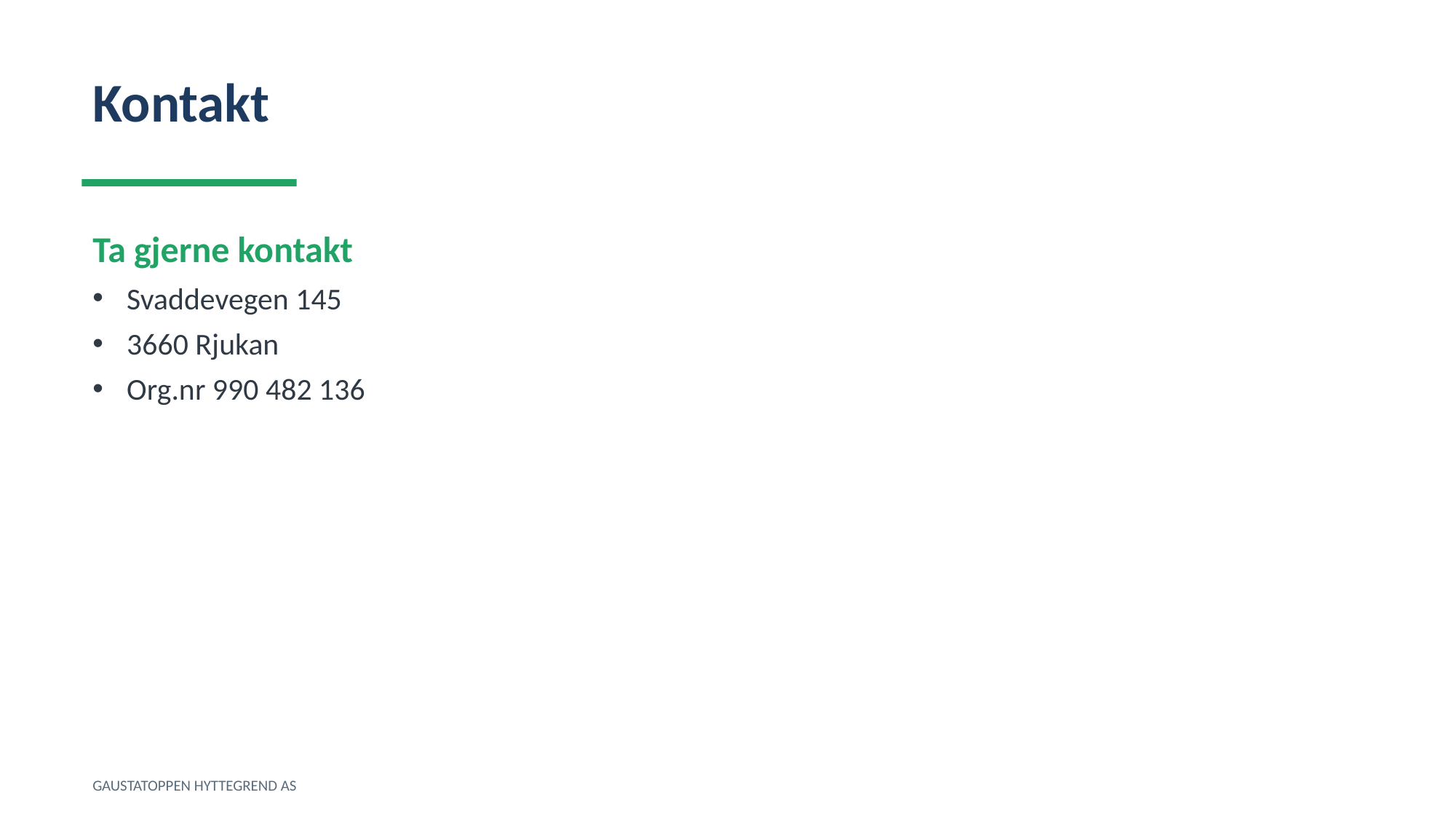

Kontakt

Ta gjerne kontakt
Svaddevegen 145
3660 Rjukan
Org.nr 990 482 136
GAUSTATOPPEN HYTTEGREND AS